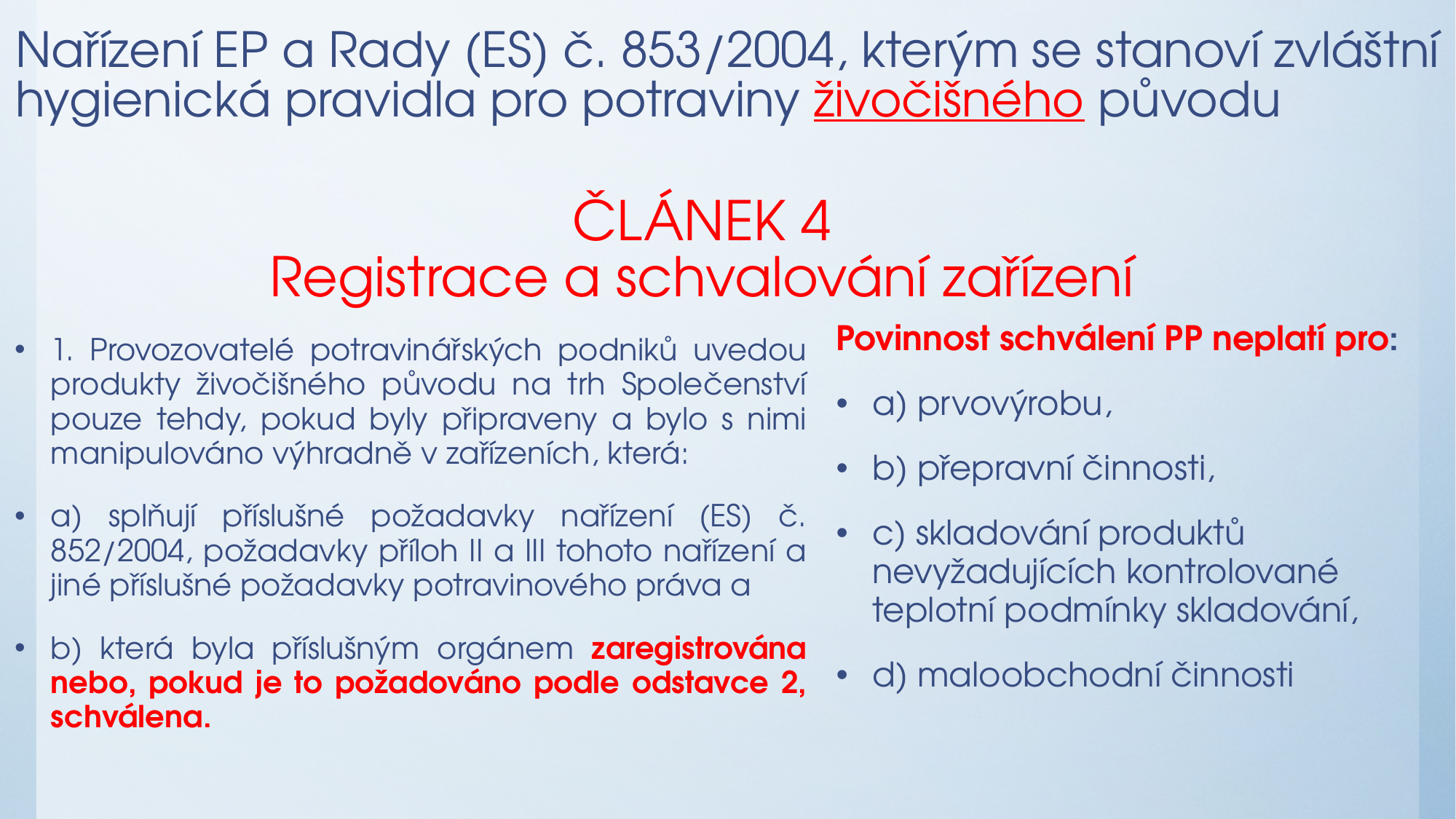

Nařízení EP a Rady (ES) č. 853/2004, kterým se stanoví zvláštní hygienická pravidla pro potraviny živočišného původu
# ČLÁNEK 4 Registrace a schvalování zařízení

1. Provozovatelé potravinářských podniků uvedou produkty živočišného původu na trh Společenství pouze tehdy, pokud byly připraveny a bylo s nimi manipulováno výhradně v zařízeních, která:
a) splňují příslušné požadavky nařízení (ES) č. 852/2004, požadavky příloh II a III tohoto nařízení a jiné příslušné požadavky potravinového práva a
b) která byla příslušným orgánem zaregistrována nebo, pokud je to požadováno podle odstavce 2, schválena.
Povinnost schválení PP neplatí pro:
a) prvovýrobu,
b) přepravní činnosti,
c) skladování produktů nevyžadujících kontrolované teplotní podmínky skladování,
d) maloobchodní činnosti